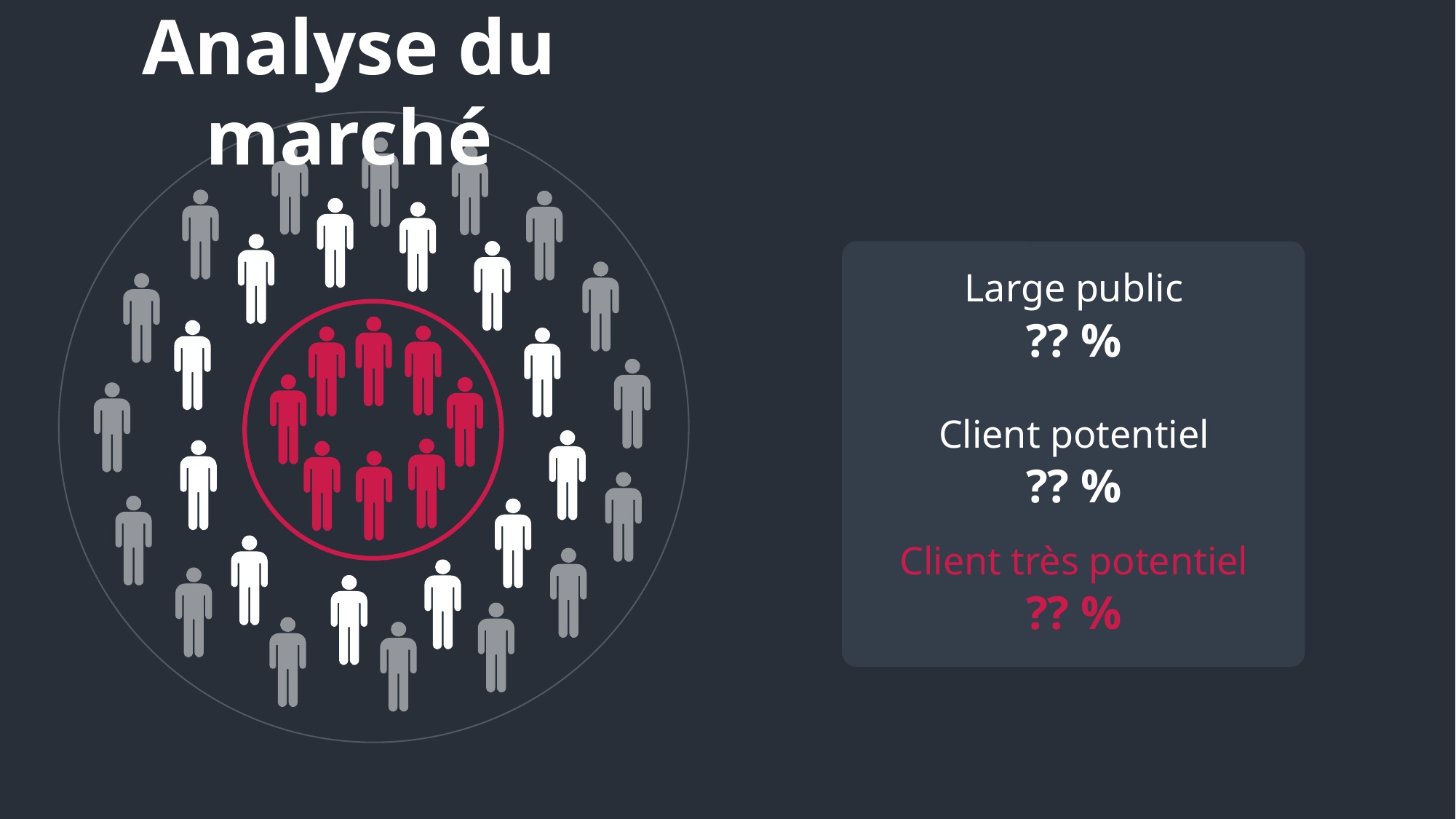

Analyse du marché

Large public

?? %

Client potentiel

?? %

Client très potentiel

?? %